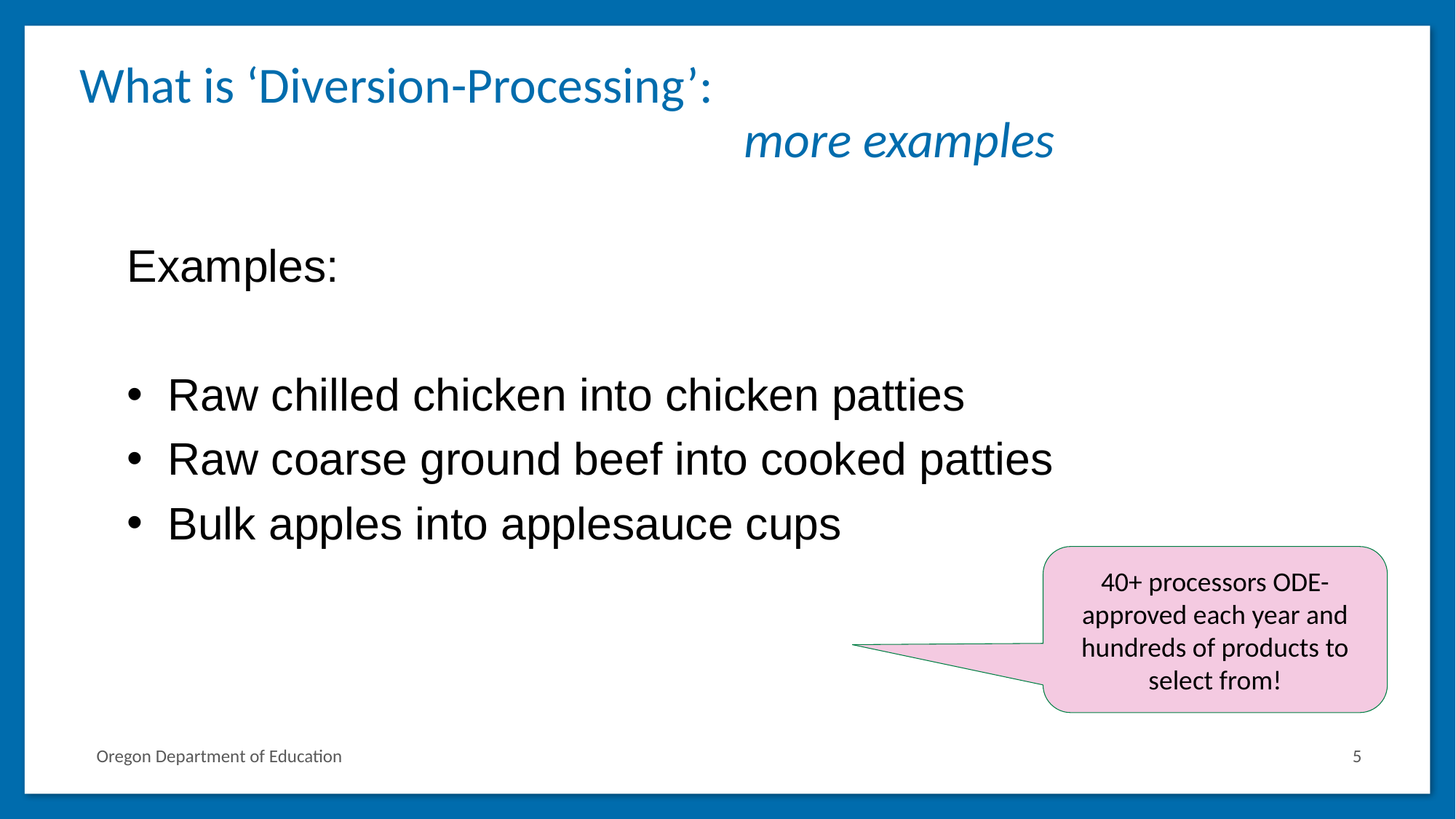

# What is ‘Diversion-Processing’: more examples
Examples:

Raw chilled chicken into chicken patties
Raw coarse ground beef into cooked patties
Bulk apples into applesauce cups

40+ processors ODE-approved each year and hundreds of products to select from!
Oregon Department of Education
5